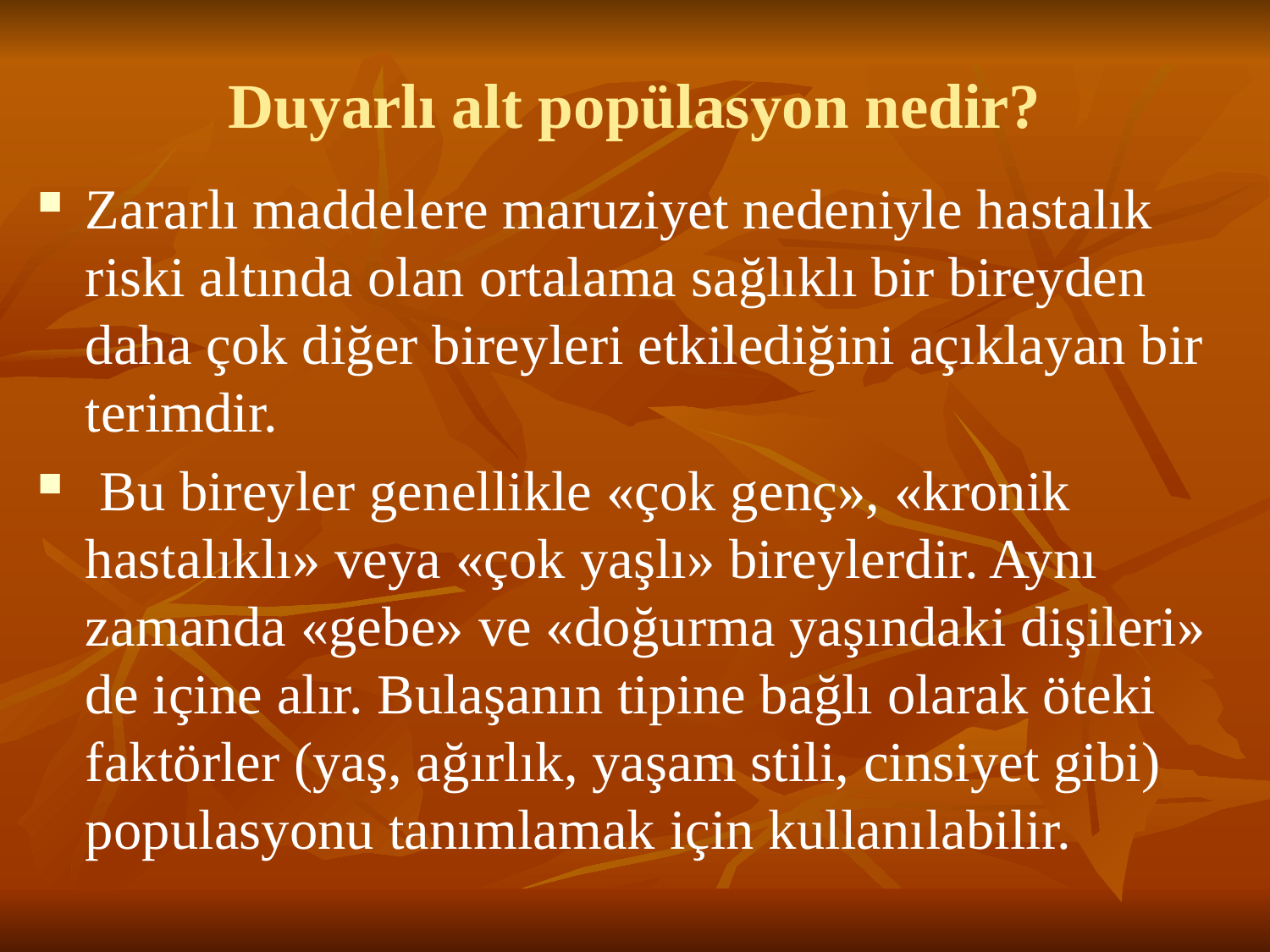

# Duyarlı alt popülasyon nedir?
Zararlı maddelere maruziyet nedeniyle hastalık riski altında olan ortalama sağlıklı bir bireyden daha çok diğer bireyleri etkilediğini açıklayan bir terimdir.
 Bu bireyler genellikle «çok genç», «kronik hastalıklı» veya «çok yaşlı» bireylerdir. Aynı zamanda «gebe» ve «doğurma yaşındaki dişileri» de içine alır. Bulaşanın tipine bağlı olarak öteki faktörler (yaş, ağırlık, yaşam stili, cinsiyet gibi) populasyonu tanımlamak için kullanılabilir.